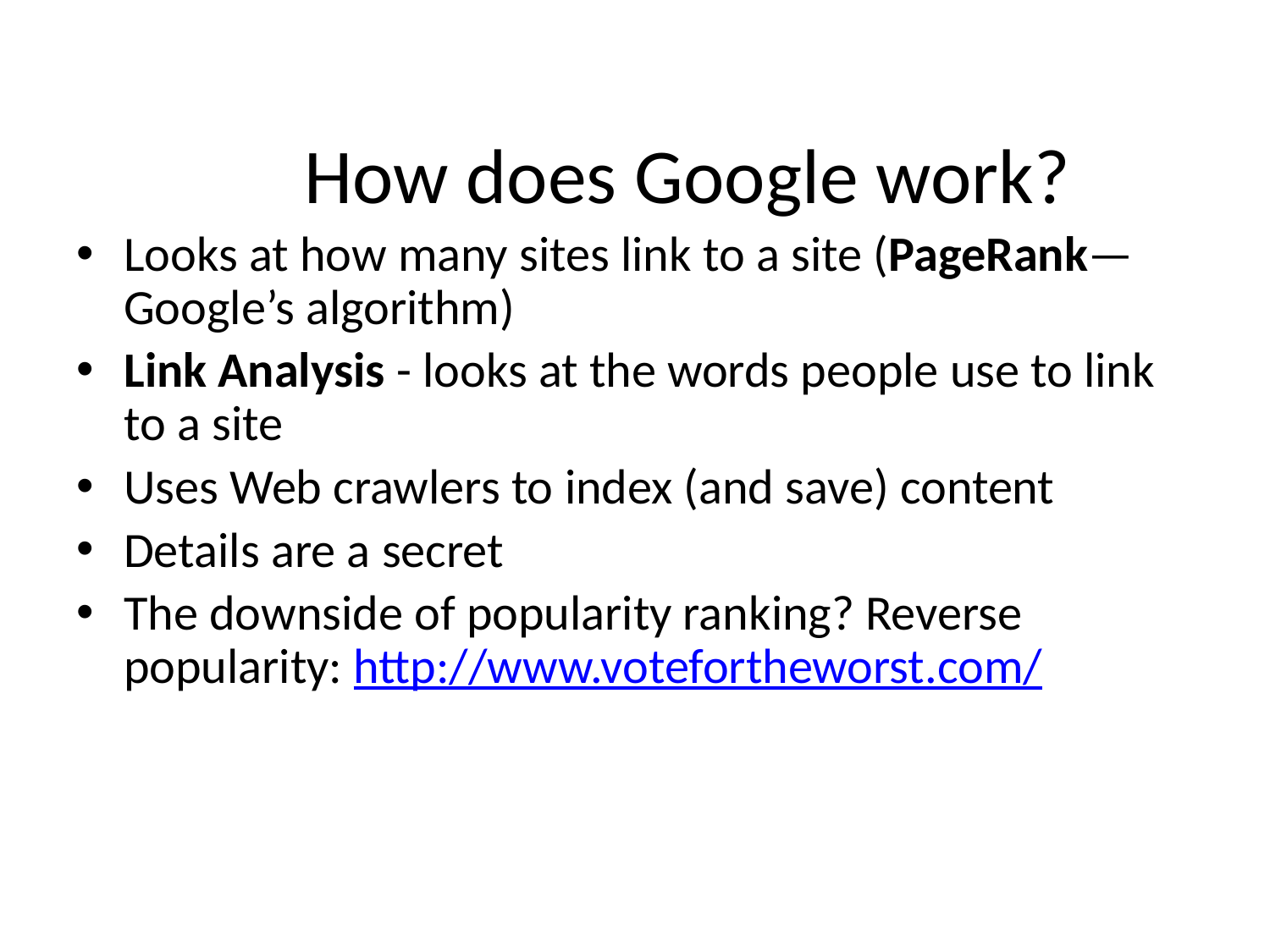

# How does Google work?
Looks at how many sites link to a site (PageRank—Google’s algorithm)
Link Analysis - looks at the words people use to link to a site
Uses Web crawlers to index (and save) content
Details are a secret
The downside of popularity ranking? Reverse popularity: http://www.votefortheworst.com/